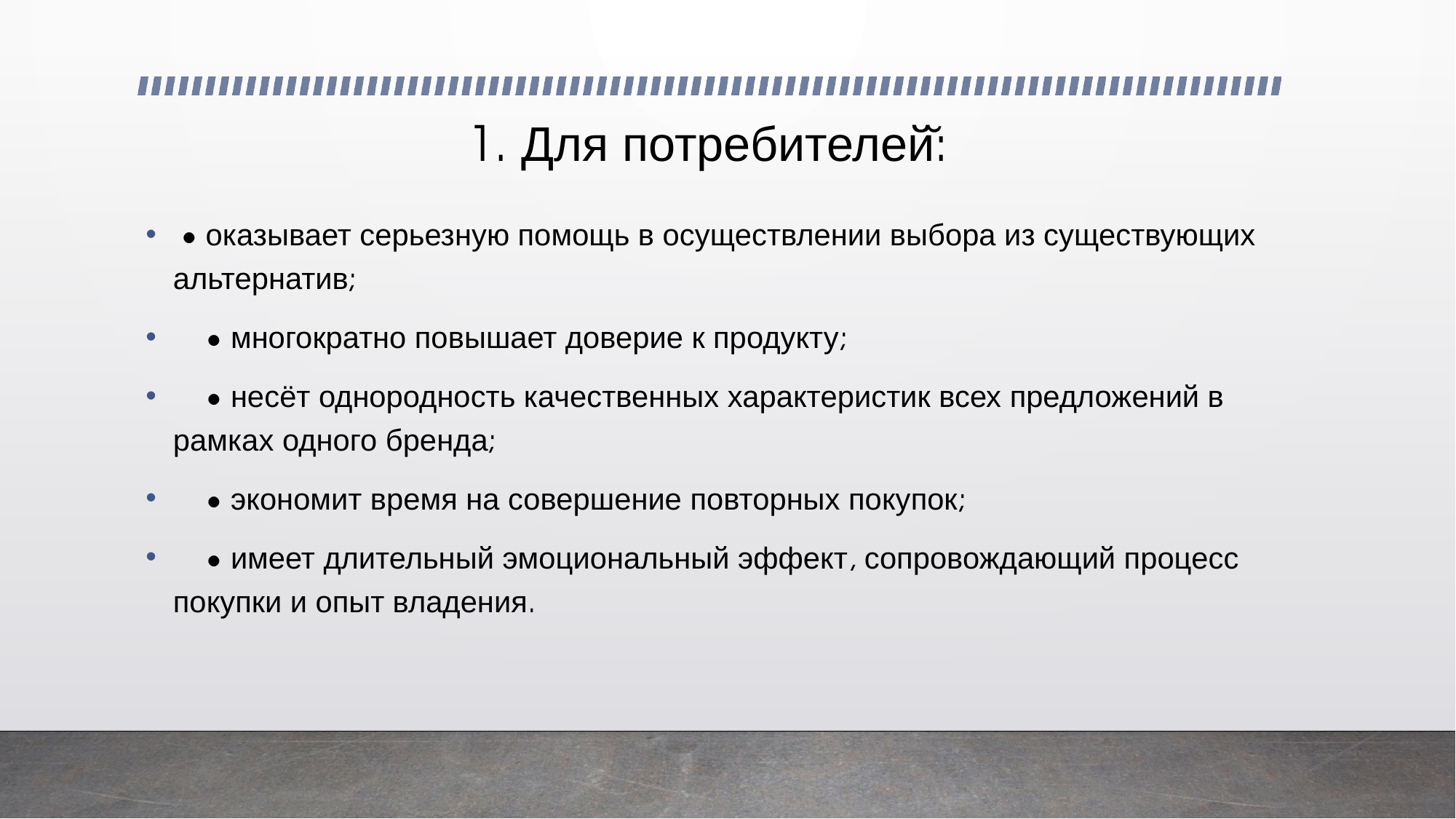

# 1. Для потребителей̆:
 • оказывает серьезную помощь в осуществлении выбора из существующих альтернатив;
    • многократно повышает доверие к продукту;
    • несёт однородность качественных характеристик всех предложений в рамках одного бренда;
    • экономит время на совершение повторных покупок;
    • имеет длительный эмоциональный эффект, сопровождающий процесс покупки и опыт владения.